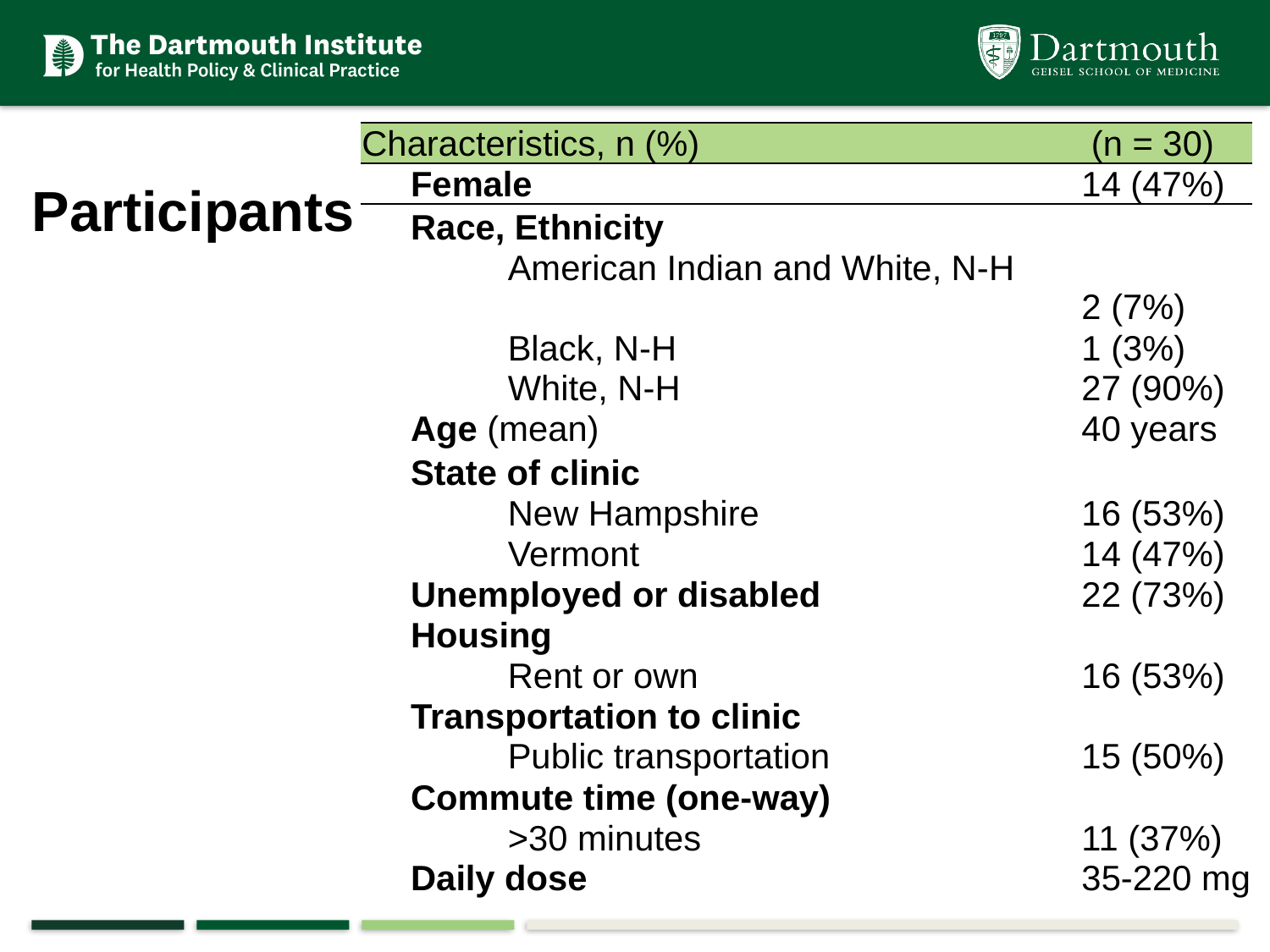

| Characteristics, n (%) | (n = 30) |
| --- | --- |
| Female | 14 (47%) |
| Race, Ethnicity |  |
| American Indian and White, N-H | 2 (7%) |
| Black, N-H | 1 (3%) |
| White, N-H | 27 (90%) |
| Age (mean) | 40 years |
| State of clinic |  |
| New Hampshire | 16 (53%) |
| Vermont | 14 (47%) |
| Unemployed or disabled | 22 (73%) |
| Housing |  |
| Rent or own | 16 (53%) |
| Transportation to clinic |  |
| Public transportation | 15 (50%) |
| Commute time (one-way) |  |
| >30 minutes | 11 (37%) |
| Daily dose | 35-220 mg |
# Participants